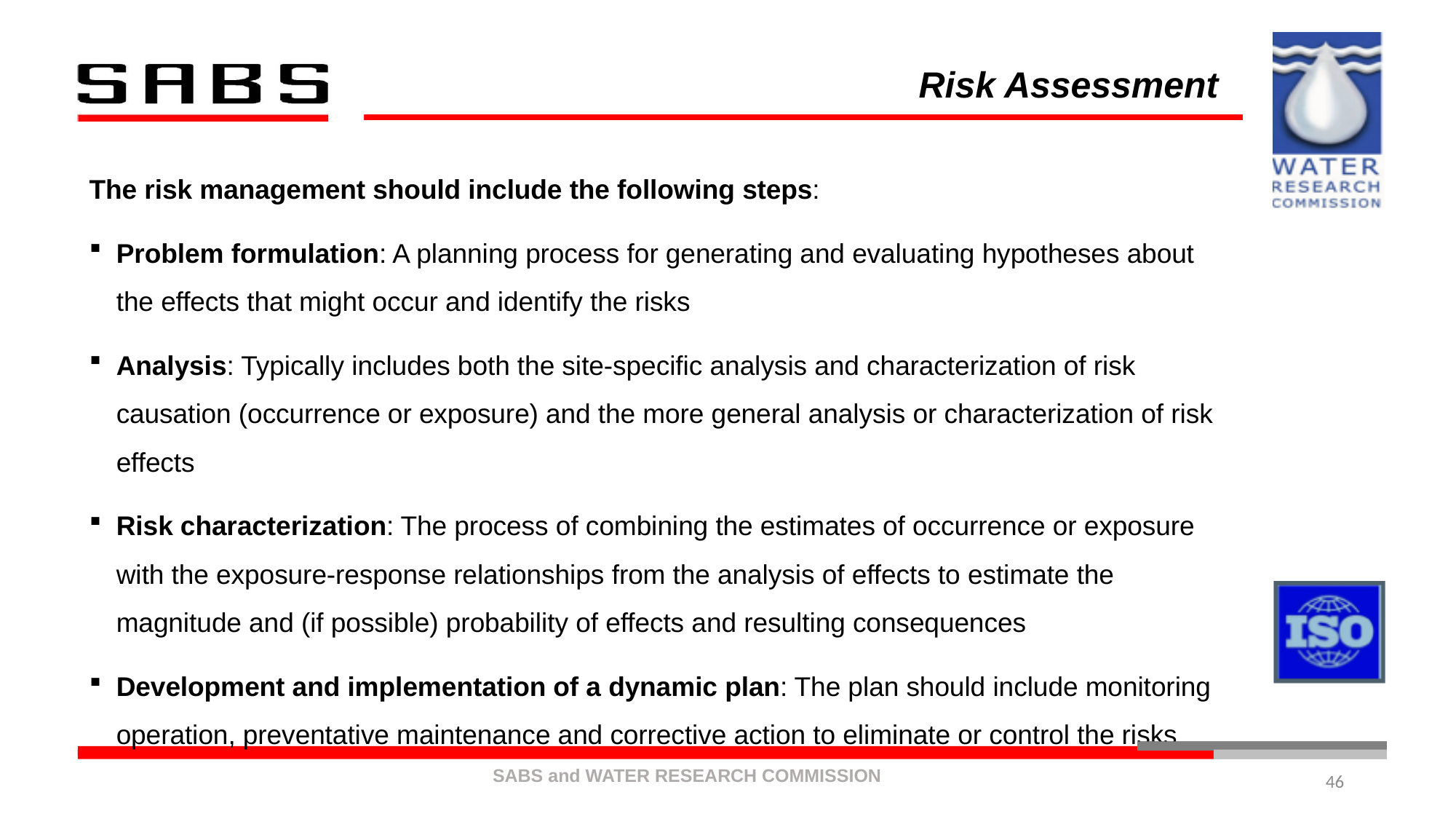

# Risk Assessment

The risk management should include the following steps:
Problem formulation: A planning process for generating and evaluating hypotheses about the effects that might occur and identify the risks
Analysis: Typically includes both the site-specific analysis and characterization of risk causation (occurrence or exposure) and the more general analysis or characterization of risk effects
Risk characterization: The process of combining the estimates of occurrence or exposure with the exposure-response relationships from the analysis of effects to estimate the magnitude and (if possible) probability of effects and resulting consequences
Development and implementation of a dynamic plan: The plan should include monitoring operation, preventative maintenance and corrective action to eliminate or control the risks

46